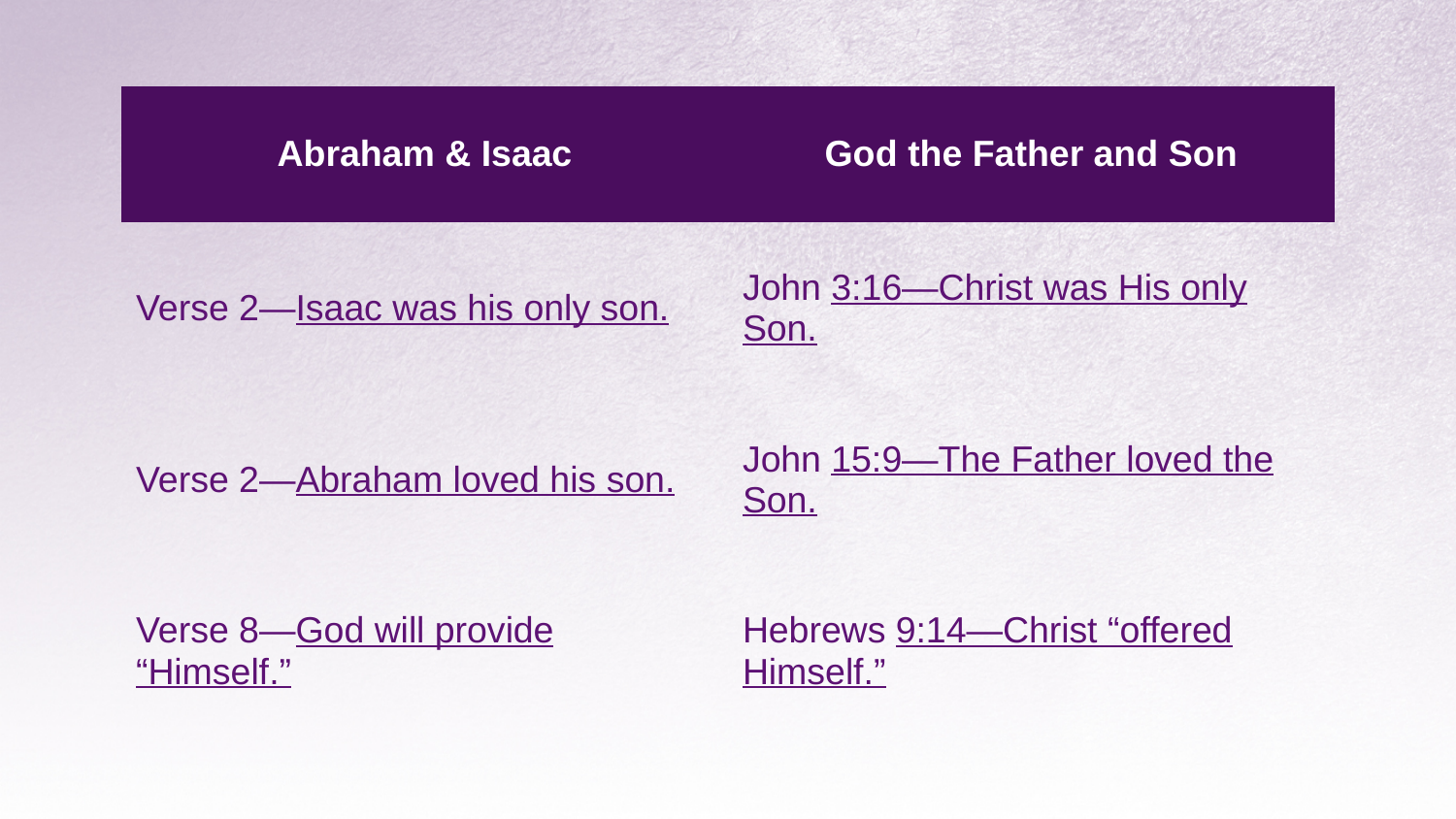

| Abraham & Isaac | God the Father and Son |
| --- | --- |
| Verse 2—Isaac was his only son. | John 3:16—Christ was His only Son. |
| Verse 2—Abraham loved his son. | John 15:9—The Father loved the Son. |
| Verse 8—God will provide “Himself.” | Hebrews 9:14—Christ “offered Himself.” |